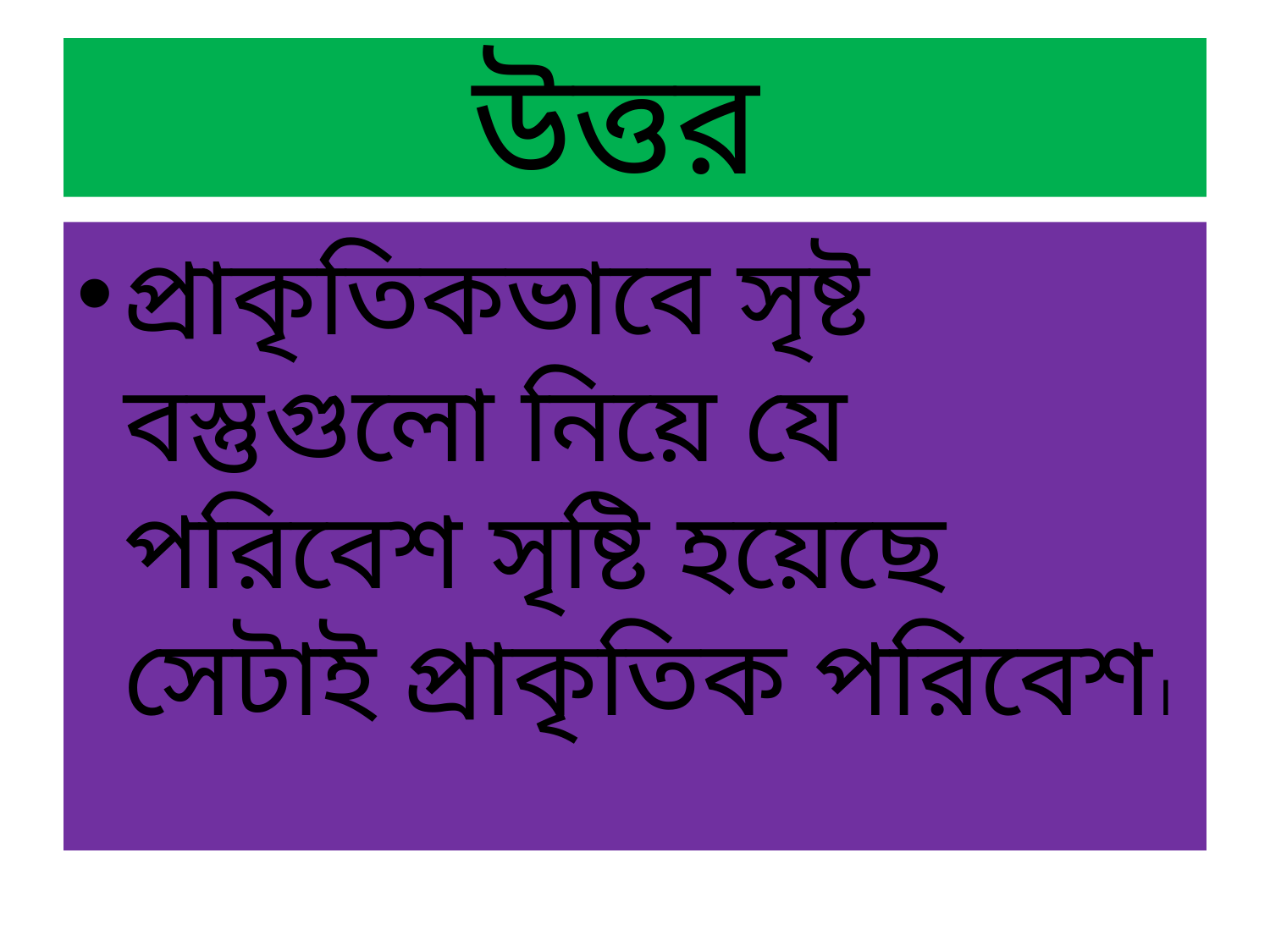

# উত্তর
প্রাকৃতিকভাবে সৃষ্ট বস্তুগুলো নিয়ে যে পরিবেশ সৃষ্টি হয়েছে সেটাই প্রাকৃতিক পরিবেশ।